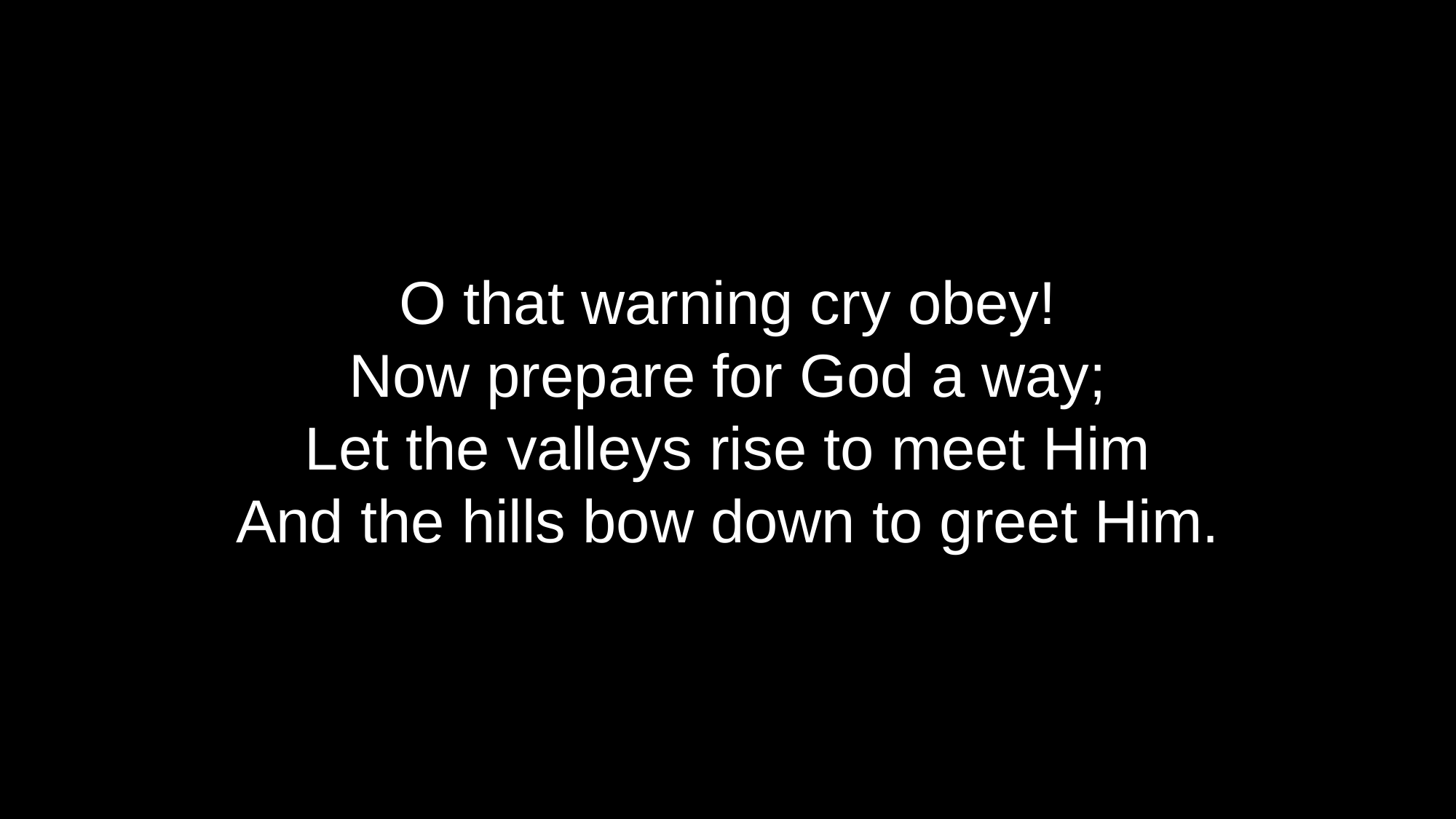

O that warning cry obey!
Now prepare for God a way;
Let the valleys rise to meet Him
And the hills bow down to greet Him.